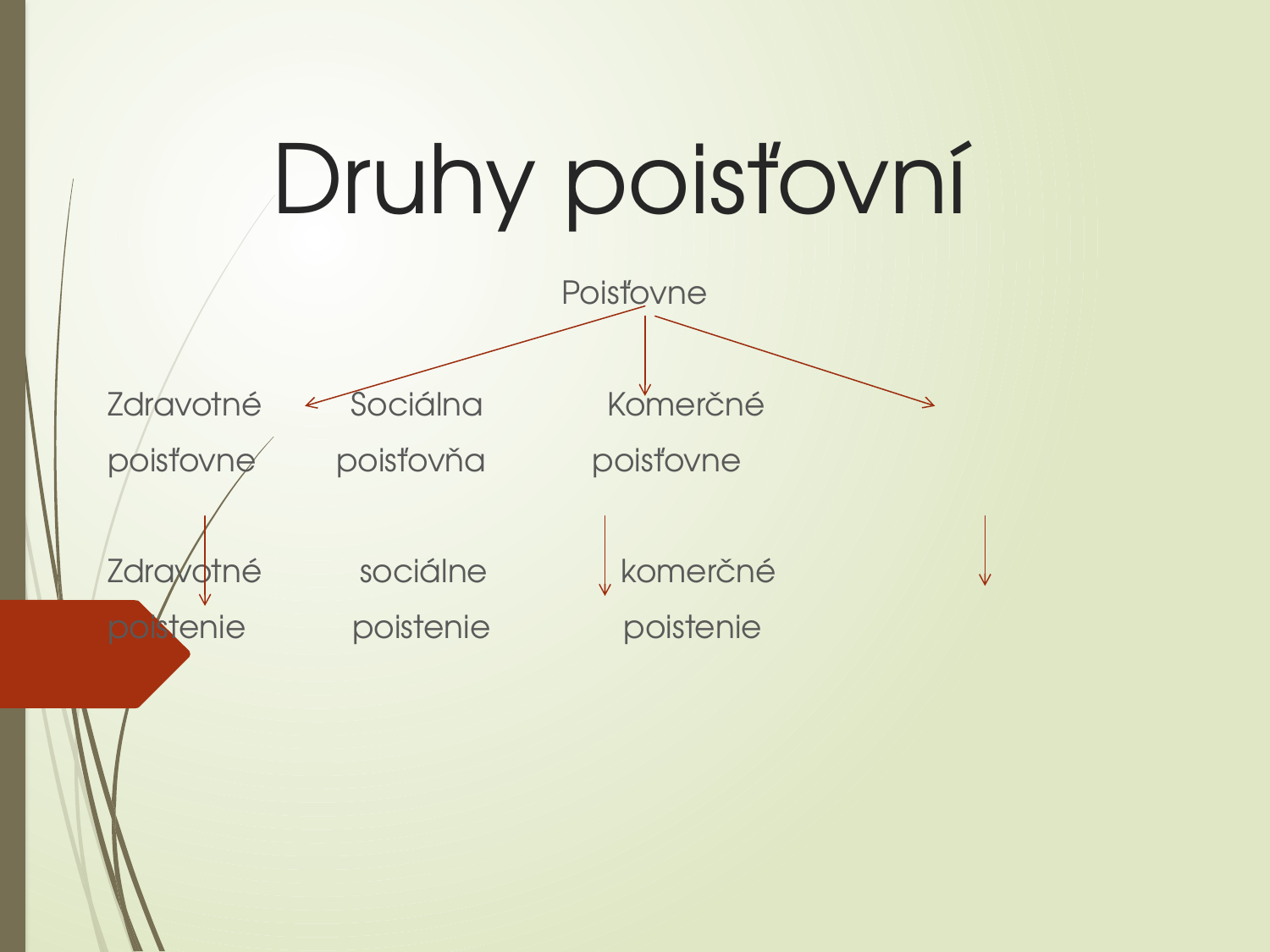

# Druhy poisťovní
Poisťovne

Zdravotné          Sociálna              Komerčné
poisťovne         poisťovňa            poisťovne

Zdravotné           sociálne               komerčné
poistenie            poistenie               poistenie